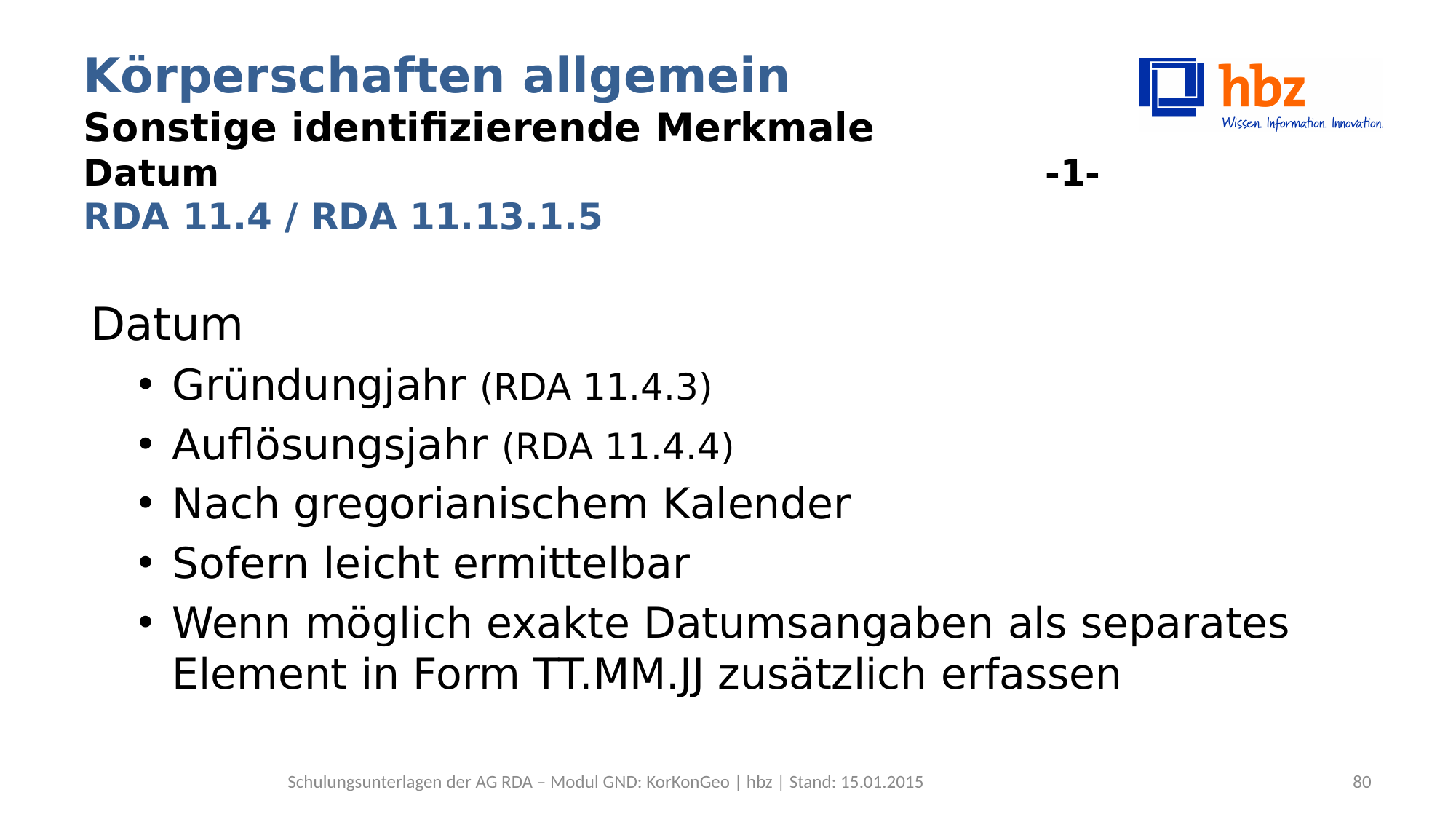

# Körperschaften allgemein Sonstige identifizierende Merkmale Datum                                                                 -1- RDA 11.4 / RDA 11.13.1.5
Datum
Gründungjahr (RDA 11.4.3)
Auflösungsjahr (RDA 11.4.4)
Nach gregorianischem Kalender
Sofern leicht ermittelbar
Wenn möglich exakte Datumsangaben als separates Element in Form TT.MM.JJ zusätzlich erfassen

Schulungsunterlagen der AG RDA – Modul GND: KorKonGeo | hbz | Stand: 15.01.2015
80